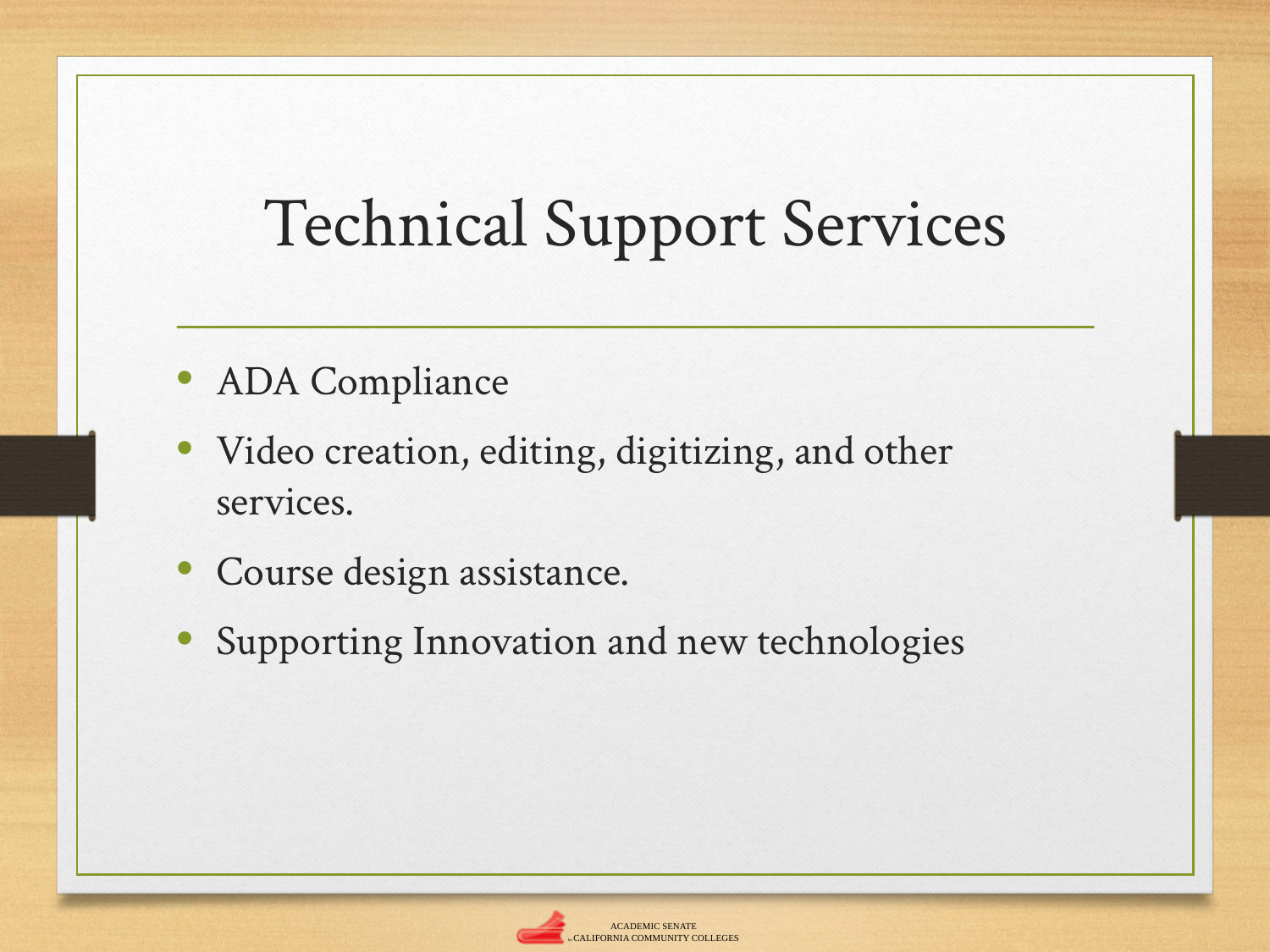

# Technical Support Services
ADA Compliance
Video creation, editing, digitizing, and other services.
Course design assistance.
Supporting Innovation and new technologies